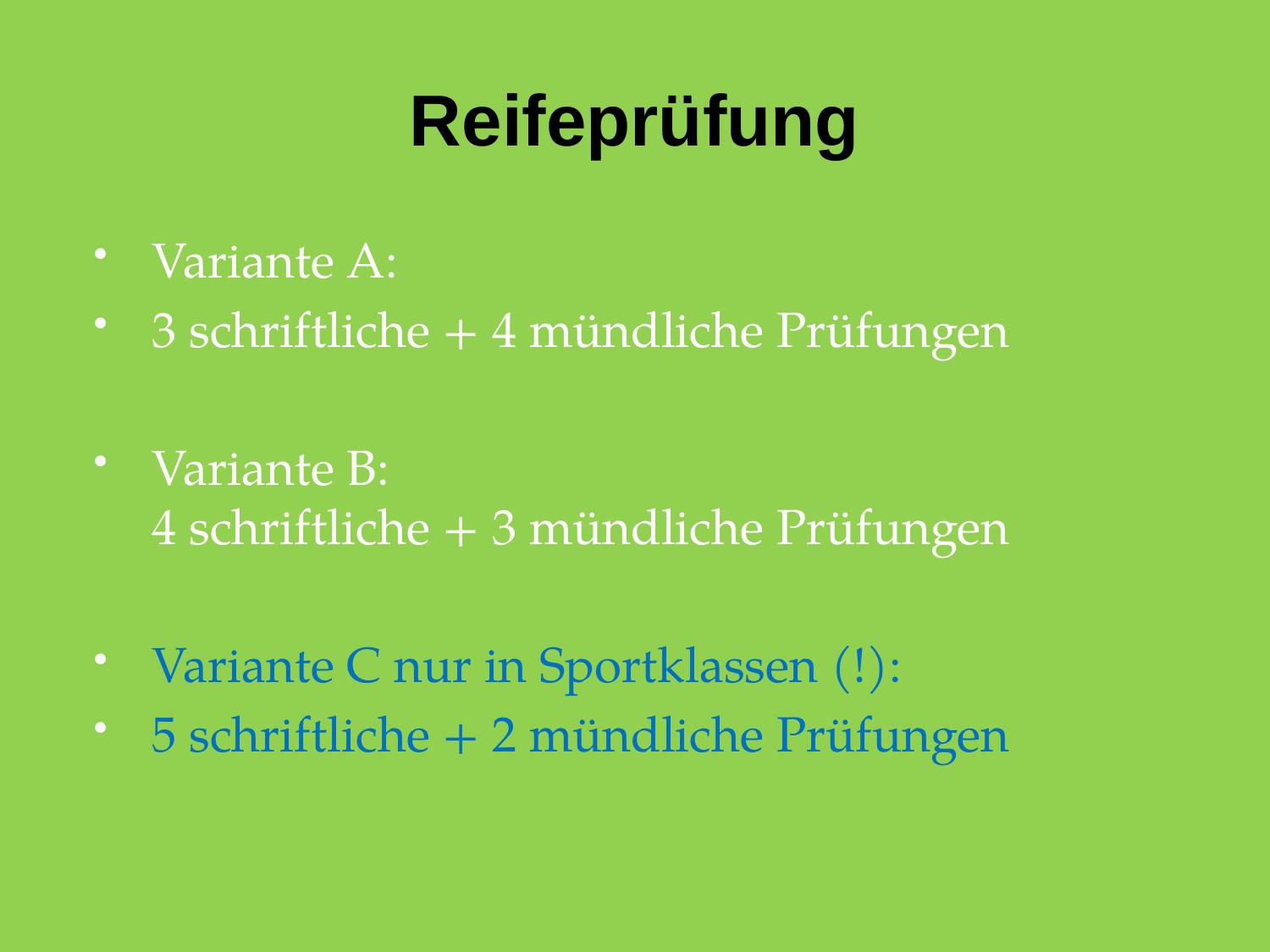

# Reifeprüfung
Variante A:
3 schriftliche + 4 mündliche Prüfungen

Variante B:
4 schriftliche + 3 mündliche Prüfungen

Variante C nur in Sportklassen (!):
5 schriftliche + 2 mündliche Prüfungen